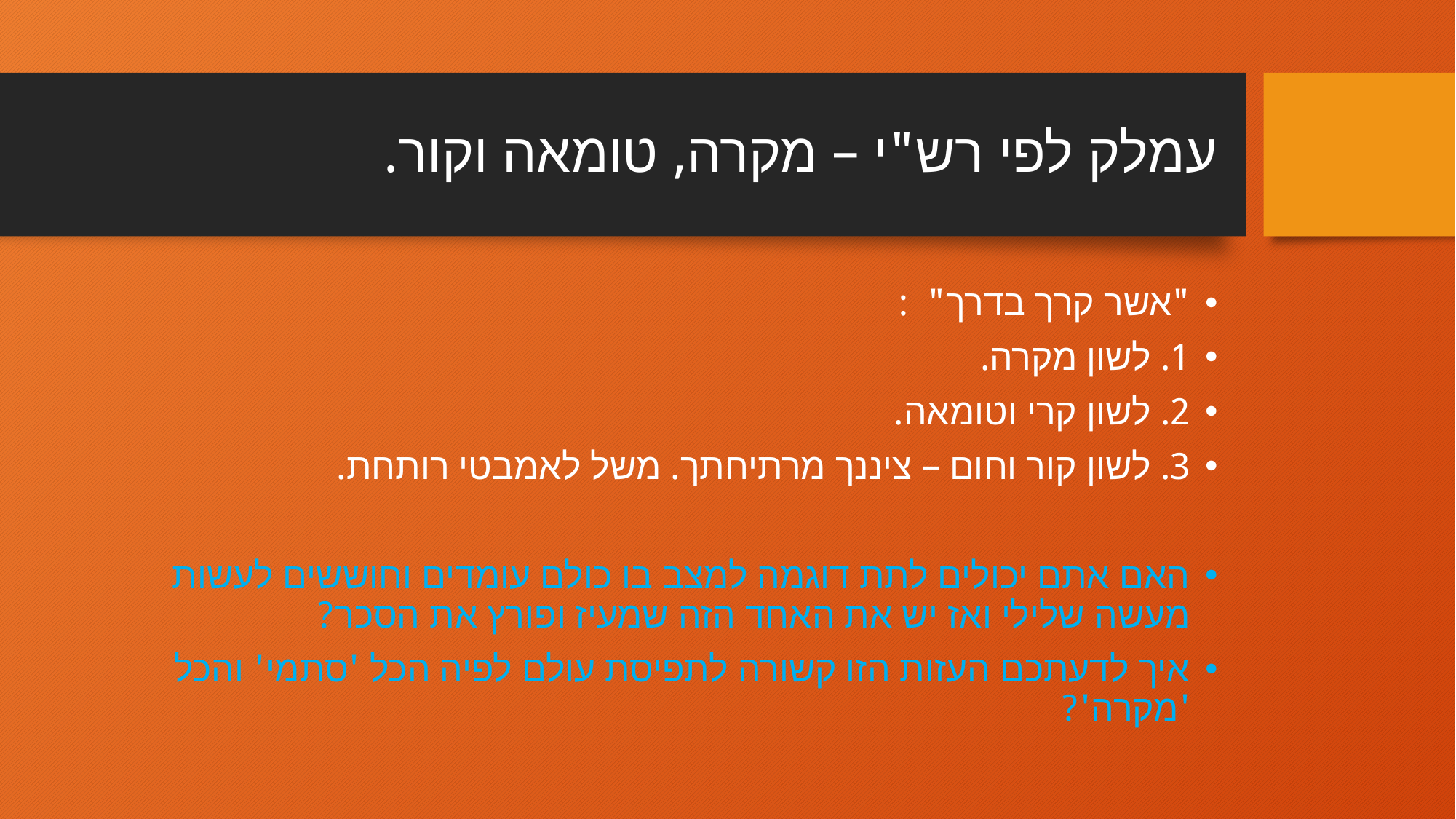

# עמלק לפי רש"י – מקרה, טומאה וקור.
"אשר קרך בדרך"  :
1. לשון מקרה.
2. לשון קרי וטומאה.
3. לשון קור וחום – ציננך מרתיחתך. משל לאמבטי רותחת.

האם אתם יכולים לתת דוגמה למצב בו כולם עומדים וחוששים לעשות מעשה שלילי ואז יש את האחד הזה שמעיז ופורץ את הסכר?
איך לדעתכם העזות הזו קשורה לתפיסת עולם לפיה הכל 'סתמי' והכל 'מקרה'?